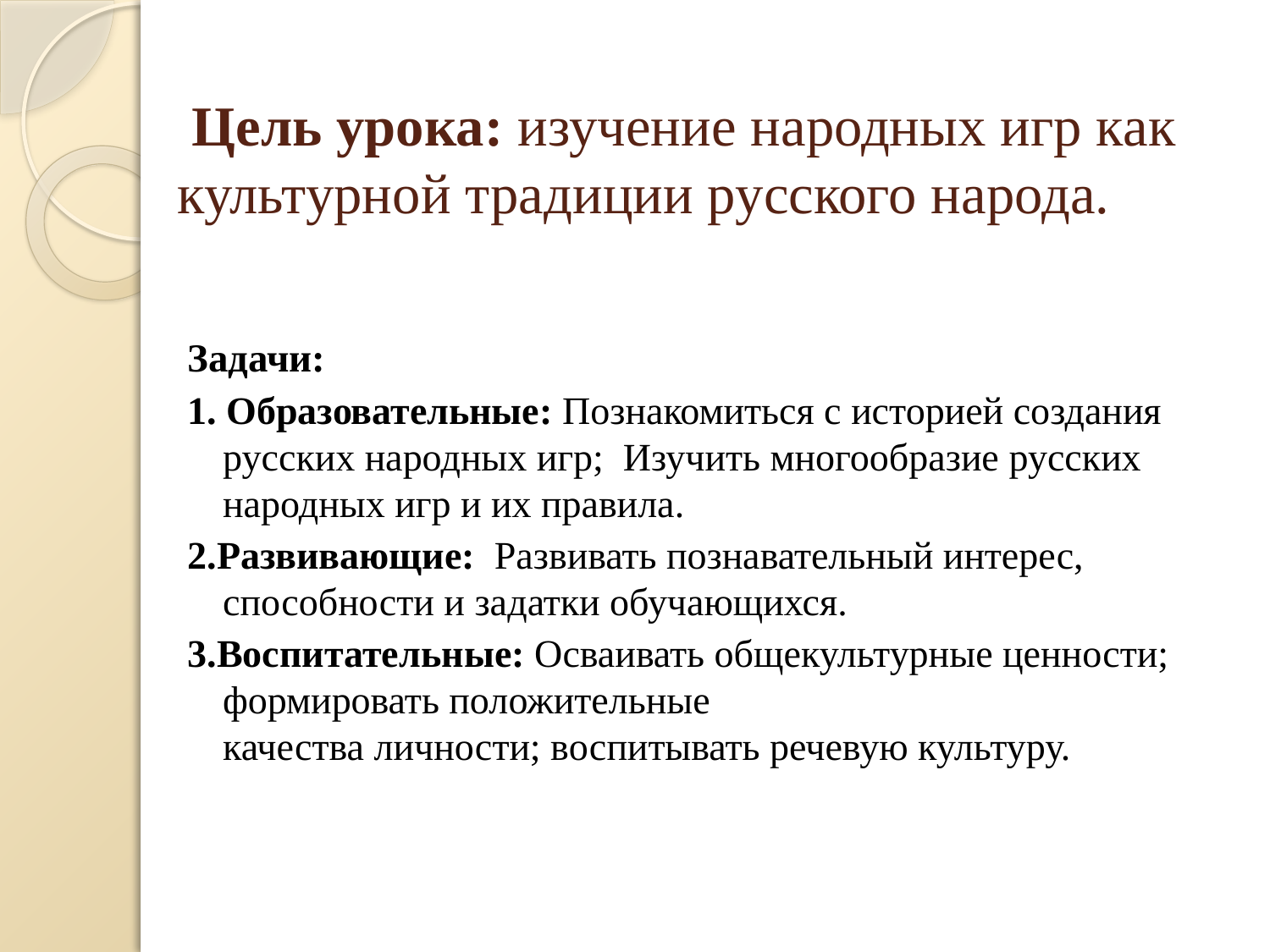

# Цель урока: изучение народных игр как культурной традиции русского народа.
Задачи:
1. Образовательные: Познакомиться с историей создания русских народных игр;  Изучить многообразие русских народных игр и их правила.
2.Развивающие:  Развивать познавательный интерес, способности и задатки обучающихся.
3.Воспитательные: Осваивать общекультурные ценности; формировать положительные                                                качества личности; воспитывать речевую культуру.